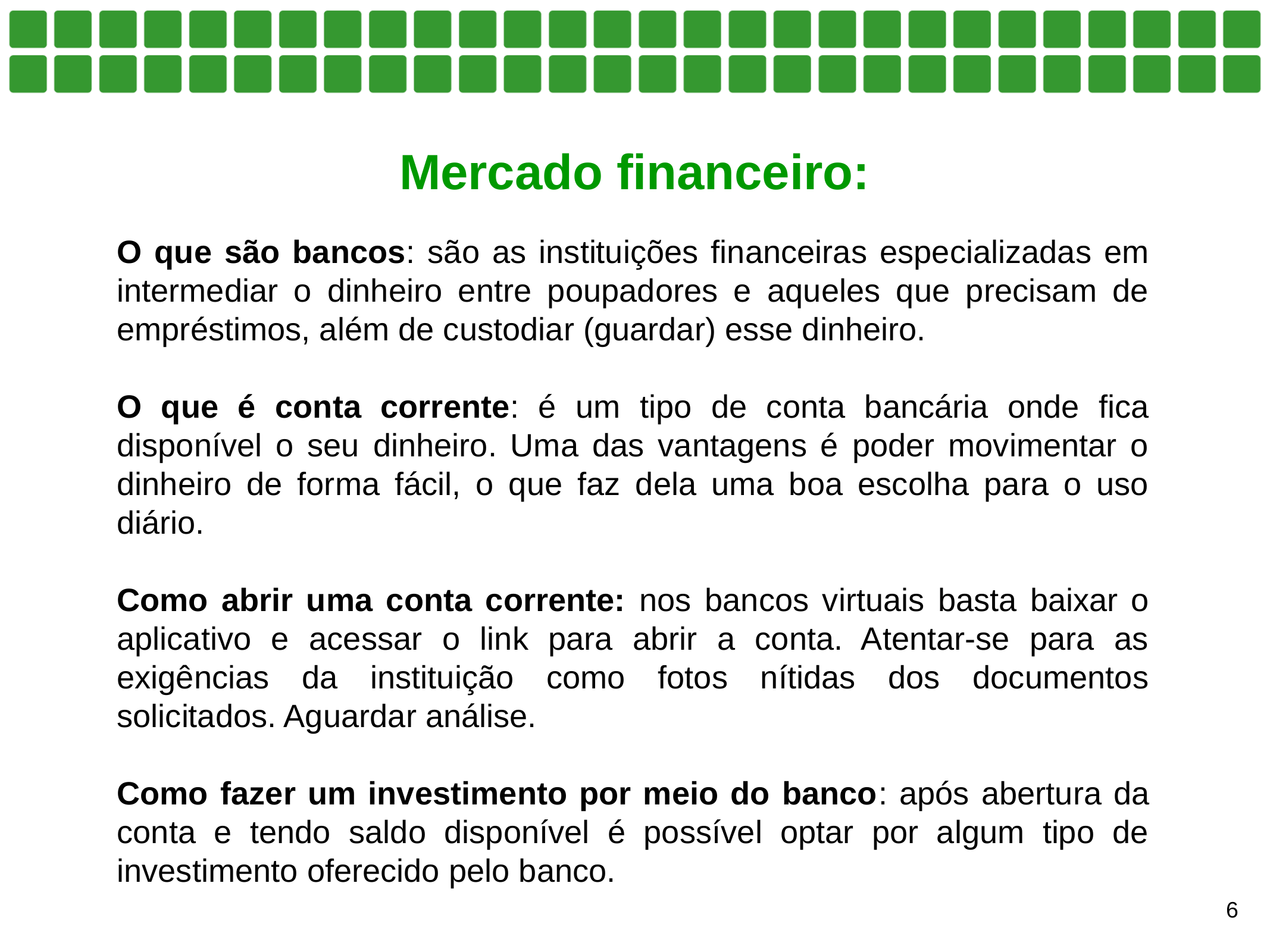

Mercado financeiro:

O que são bancos: são as instituições financeiras especializadas em intermediar o dinheiro entre poupadores e aqueles que precisam de empréstimos, além de custodiar (guardar) esse dinheiro.

O que é conta corrente: é um tipo de conta bancária onde fica disponível o seu dinheiro. Uma das vantagens é poder movimentar o dinheiro de forma fácil, o que faz dela uma boa escolha para o uso diário.

Como abrir uma conta corrente: nos bancos virtuais basta baixar o aplicativo e acessar o link para abrir a conta. Atentar-se para as exigências da instituição como fotos nítidas dos documentos solicitados. Aguardar análise.

Como fazer um investimento por meio do banco: após abertura da conta e tendo saldo disponível é possível optar por algum tipo de investimento oferecido pelo banco.

6